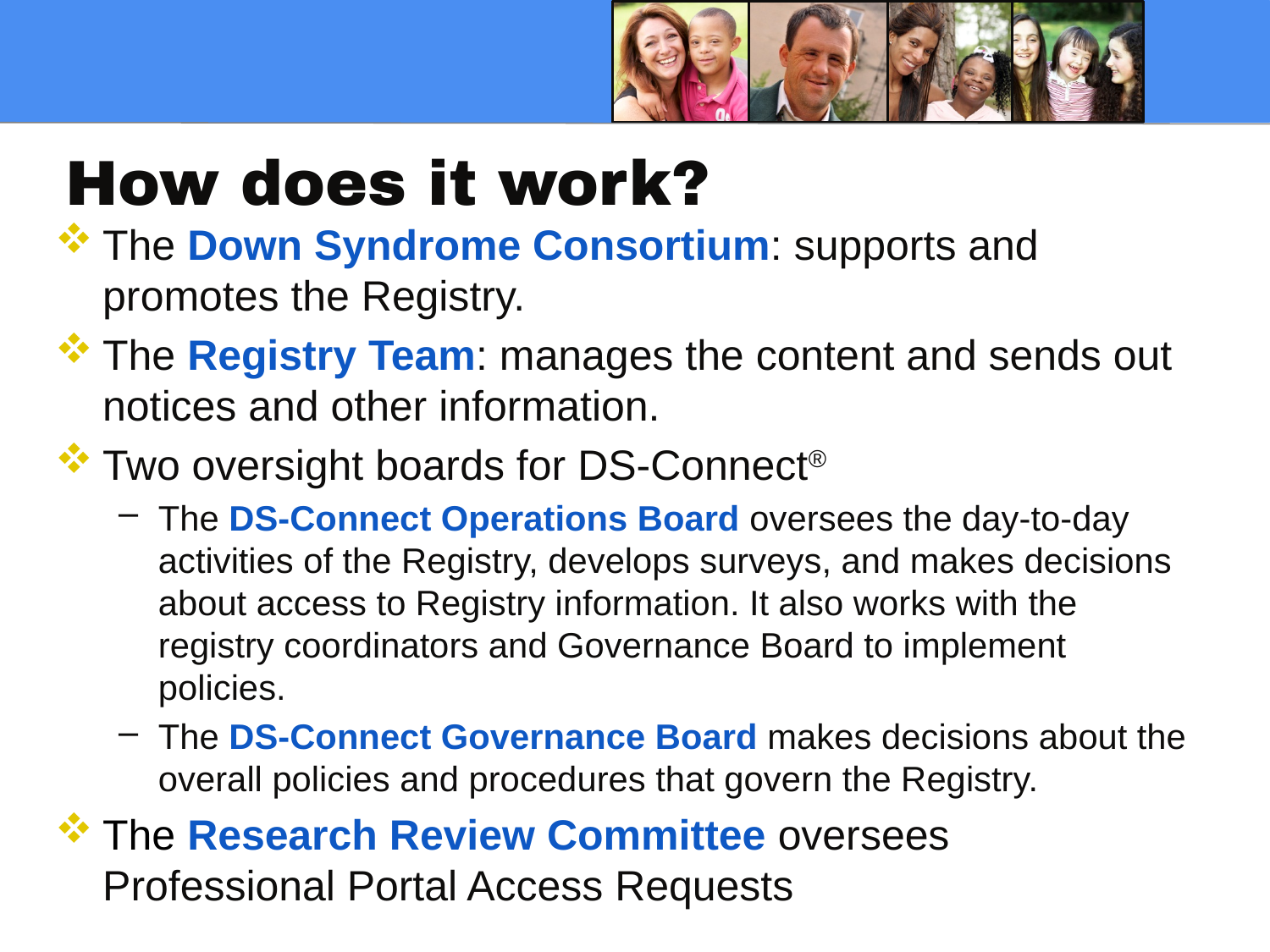

# How does it work?
The Down Syndrome Consortium: supports and promotes the Registry.
The Registry Team: manages the content and sends out notices and other information.
Two oversight boards for DS-Connect®
The DS-Connect Operations Board oversees the day-to-day activities of the Registry, develops surveys, and makes decisions about access to Registry information. It also works with the registry coordinators and Governance Board to implement policies.
The DS-Connect Governance Board makes decisions about the overall policies and procedures that govern the Registry.
The Research Review Committee oversees Professional Portal Access Requests